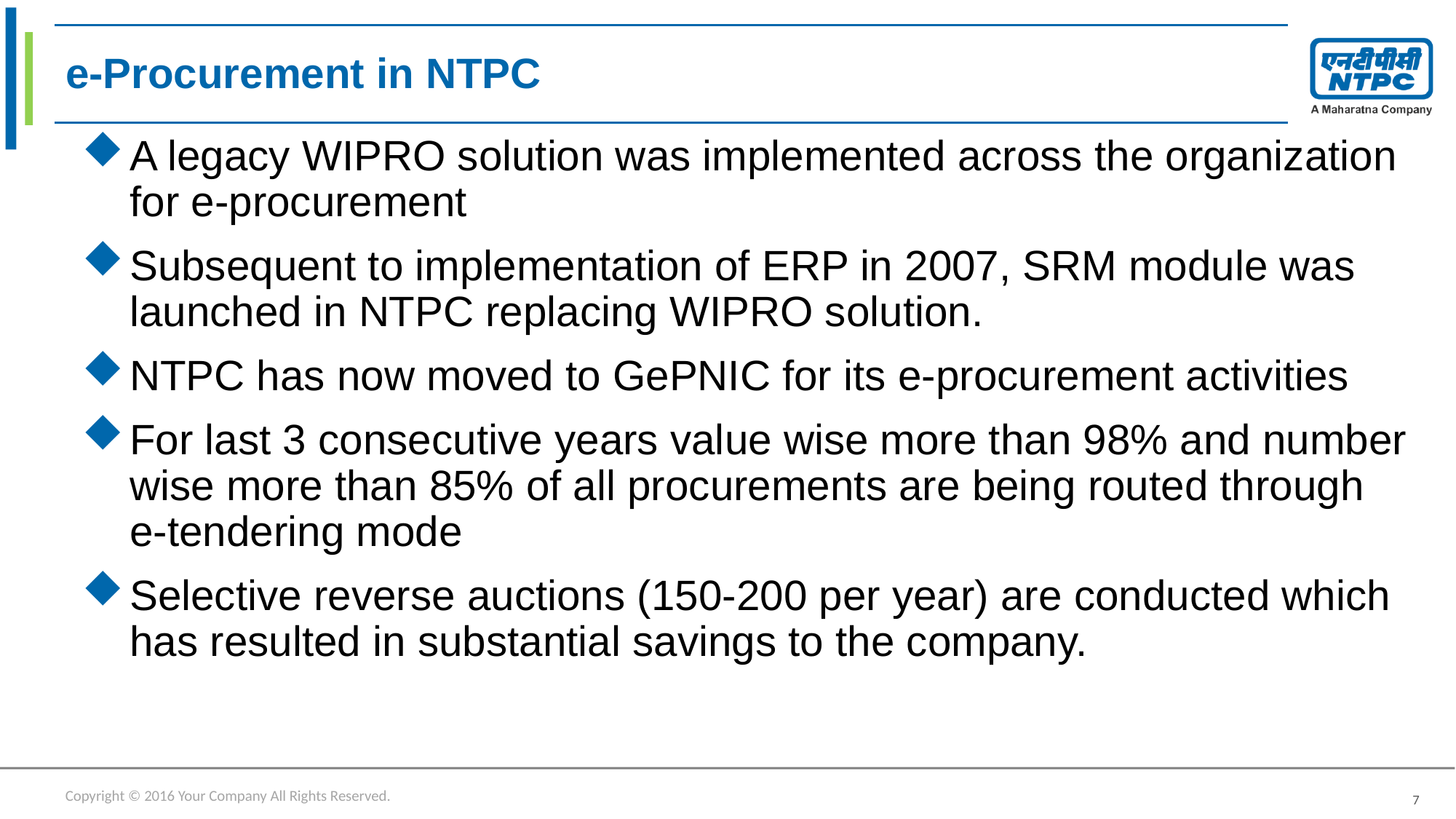

# e-Procurement in NTPC
A legacy WIPRO solution was implemented across the organization for e-procurement
Subsequent to implementation of ERP in 2007, SRM module was launched in NTPC replacing WIPRO solution.
NTPC has now moved to GePNIC for its e-procurement activities
For last 3 consecutive years value wise more than 98% and number wise more than 85% of all procurements are being routed through e-tendering mode
Selective reverse auctions (150-200 per year) are conducted which has resulted in substantial savings to the company.